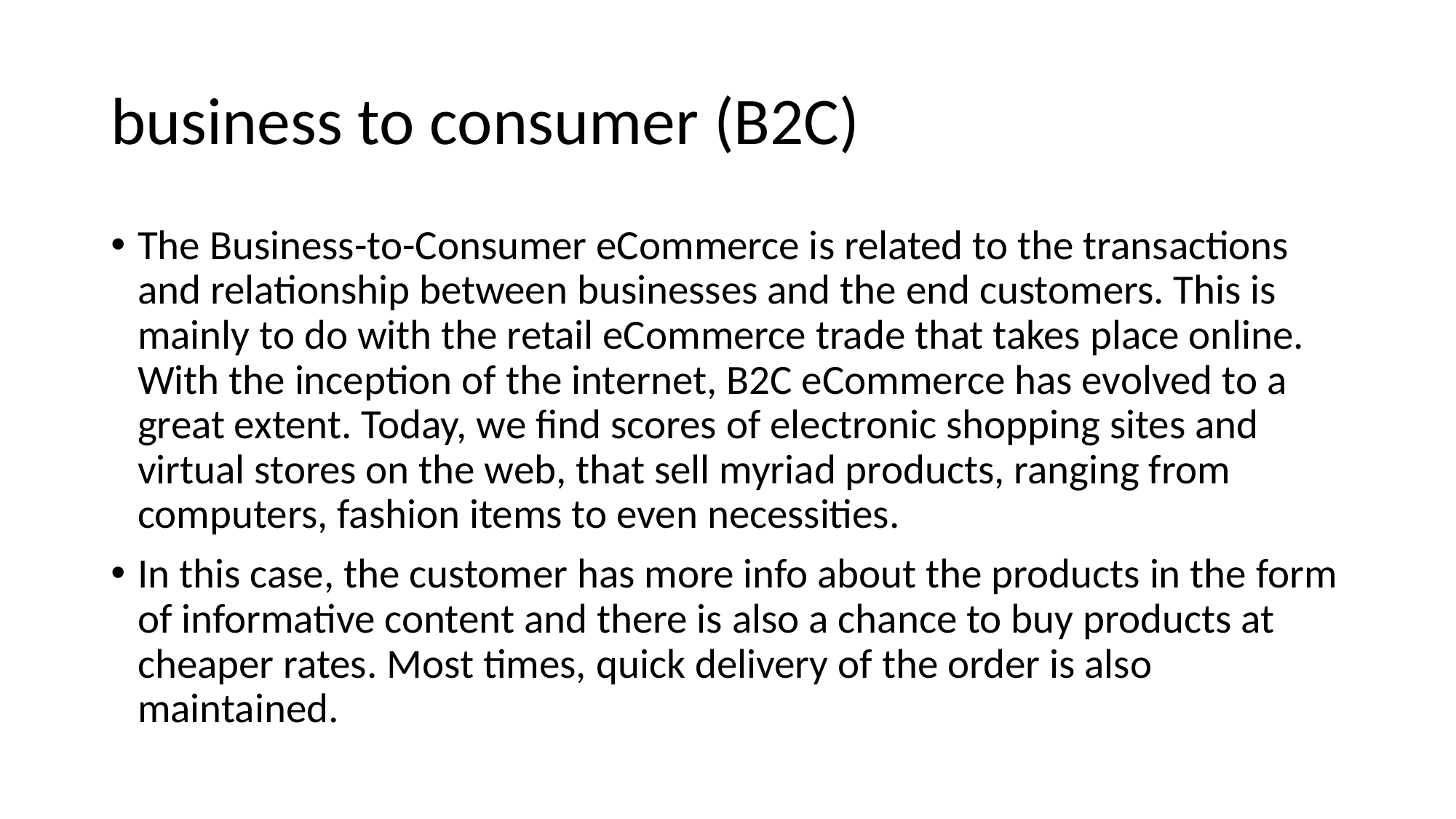

# business to consumer (B2C)
The Business-to-Consumer eCommerce is related to the transactions and relationship between businesses and the end customers. This is mainly to do with the retail eCommerce trade that takes place online. With the inception of the internet, B2C eCommerce has evolved to a great extent. Today, we find scores of electronic shopping sites and virtual stores on the web, that sell myriad products, ranging from computers, fashion items to even necessities.
In this case, the customer has more info about the products in the form of informative content and there is also a chance to buy products at cheaper rates. Most times, quick delivery of the order is also maintained.